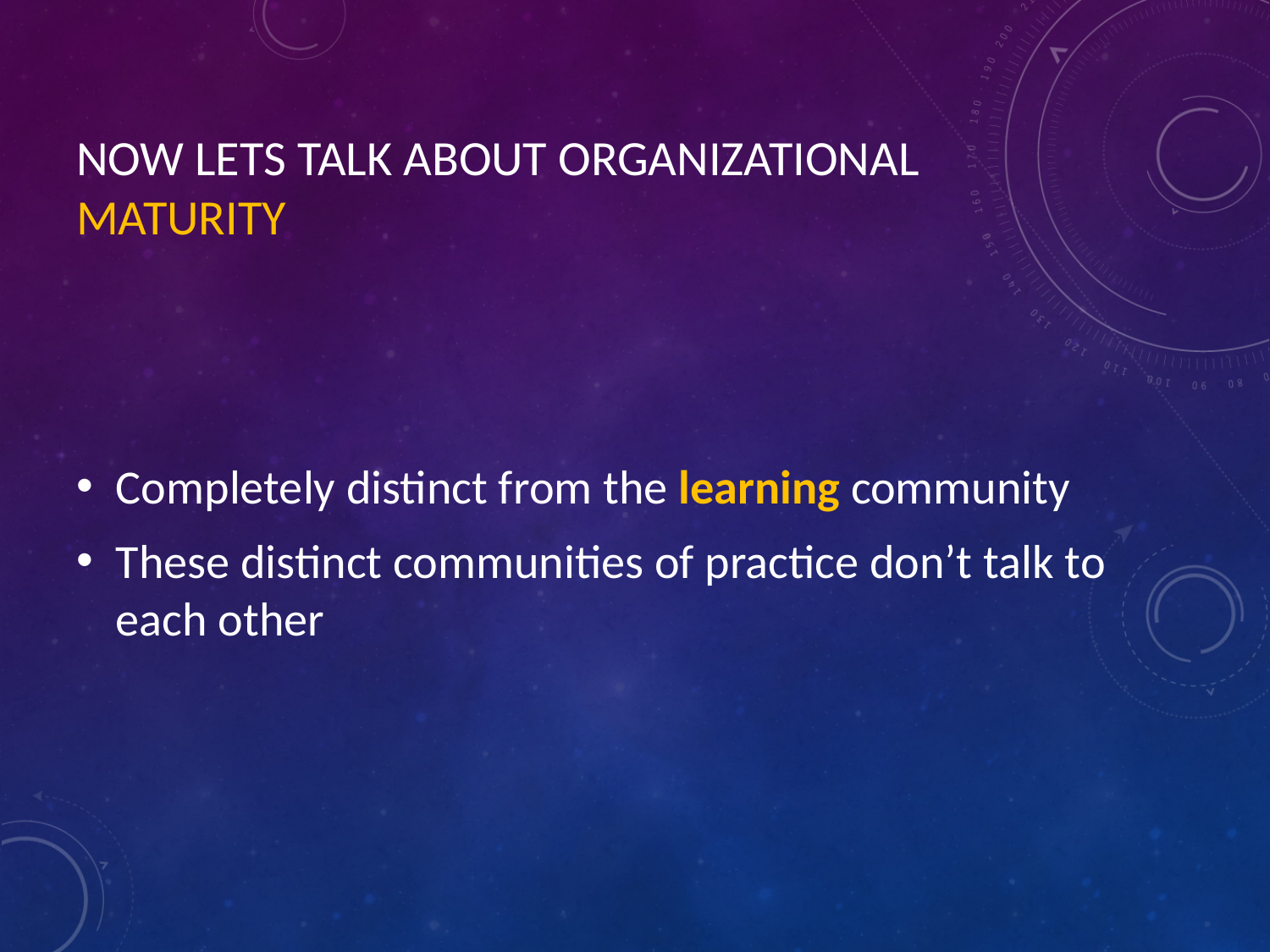

# Now lets talk about organizational maturity
Completely distinct from the learning community
These distinct communities of practice don’t talk to each other